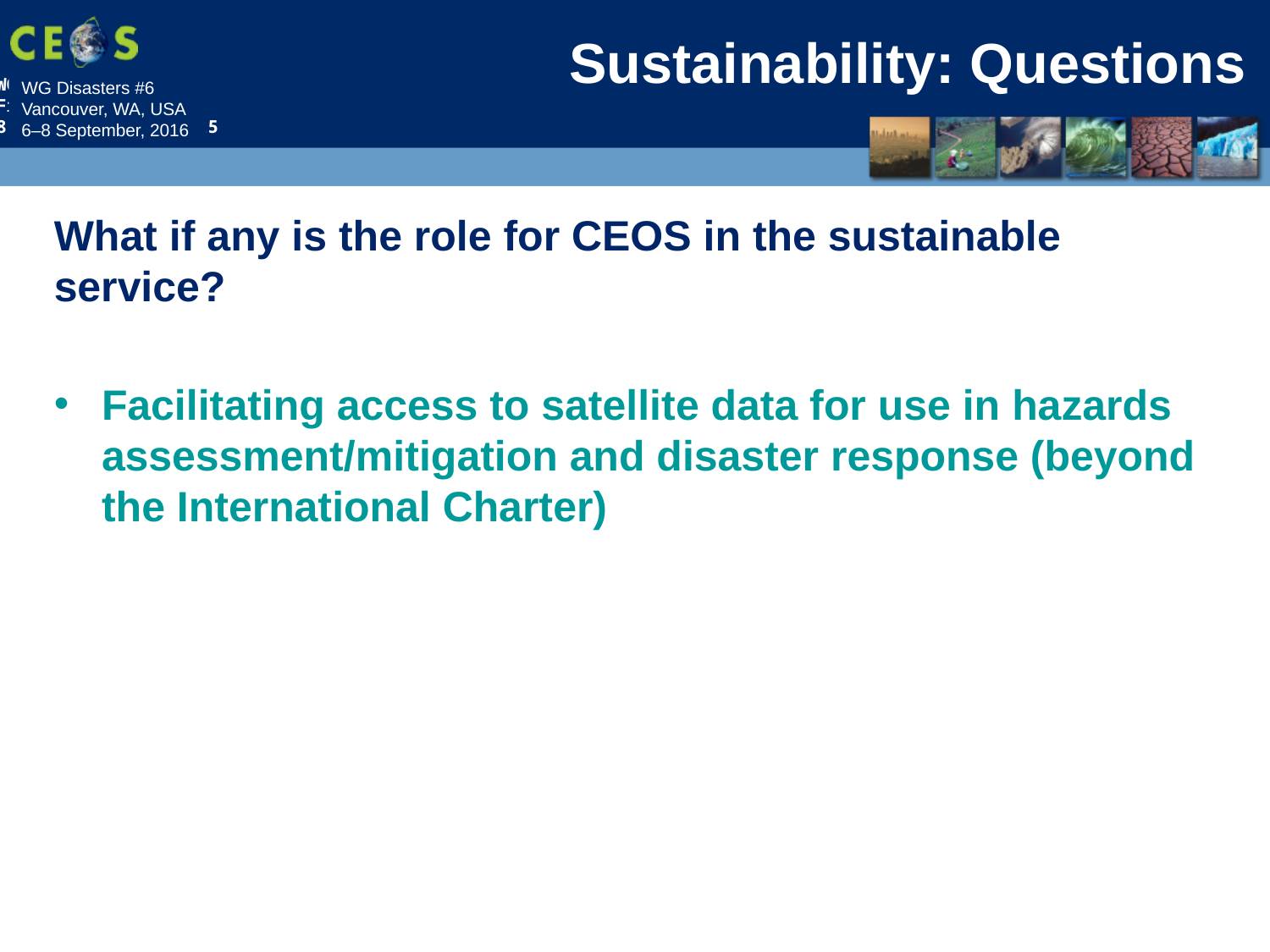

# Sustainability: Questions
What if any is the role for CEOS in the sustainable service?

Facilitating access to satellite data for use in hazards assessment/mitigation and disaster response (beyond the International Charter)